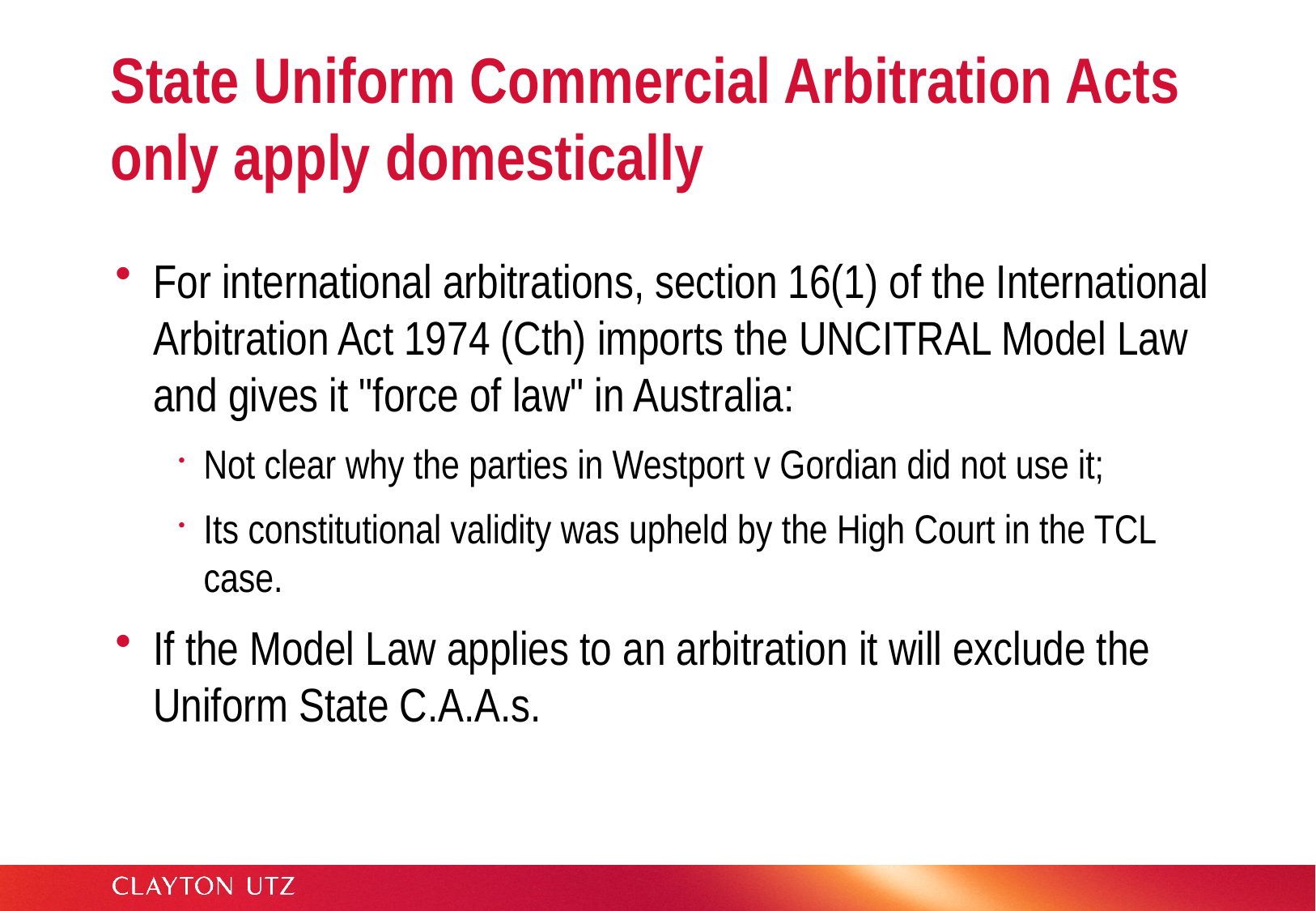

# State Uniform Commercial Arbitration Acts only apply domestically
For international arbitrations, section 16(1) of the International Arbitration Act 1974 (Cth) imports the UNCITRAL Model Law and gives it "force of law" in Australia:
Not clear why the parties in Westport v Gordian did not use it;
Its constitutional validity was upheld by the High Court in the TCL case.
If the Model Law applies to an arbitration it will exclude the Uniform State C.A.A.s.